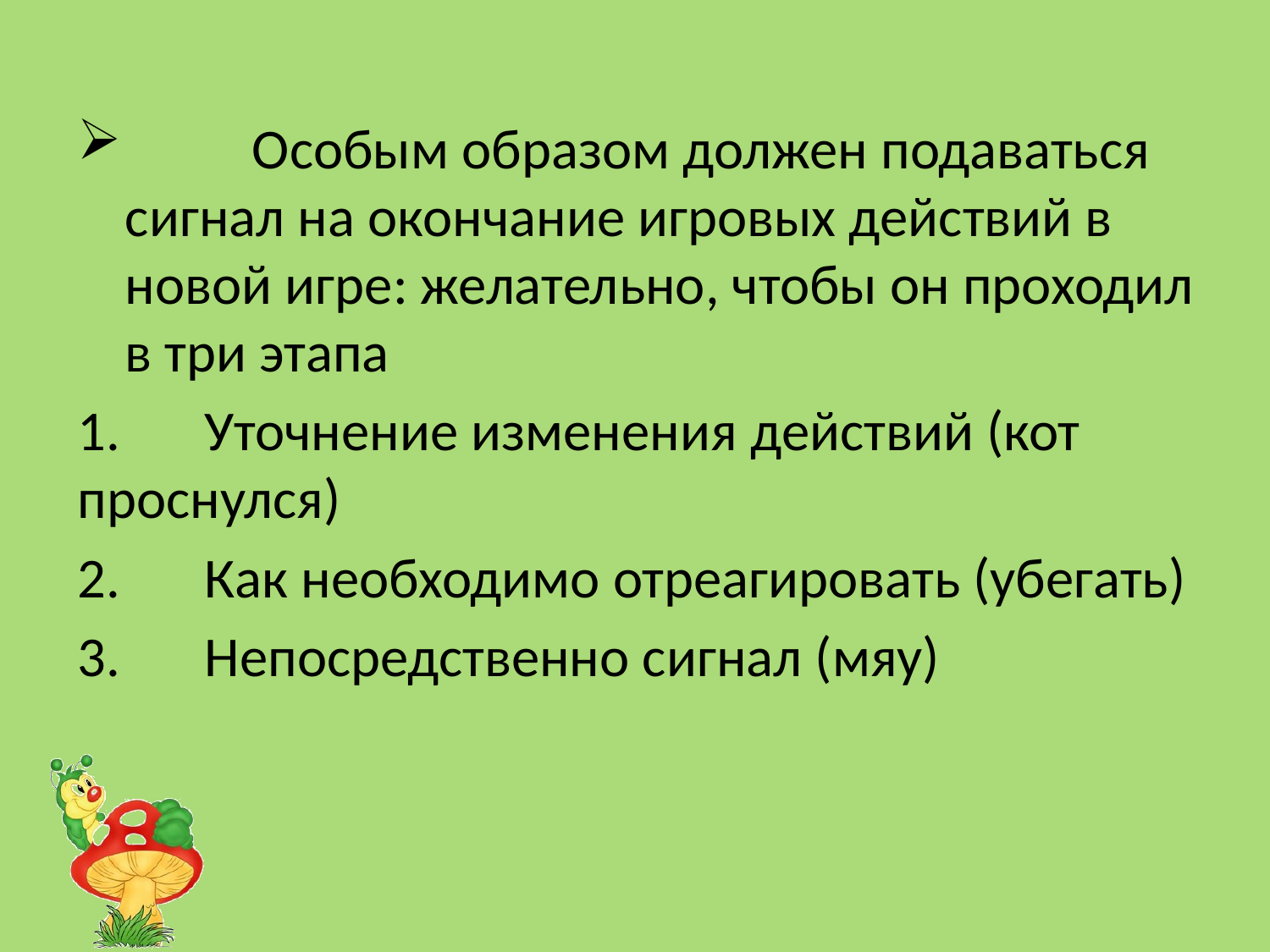

Особым образом должен подаваться сигнал на окончание игровых действий в новой игре: желательно, чтобы он проходил в три этапа
1.	Уточнение изменения действий (кот проснулся)
2.	Как необходимо отреагировать (убегать)
3.	Непосредственно сигнал (мяу)